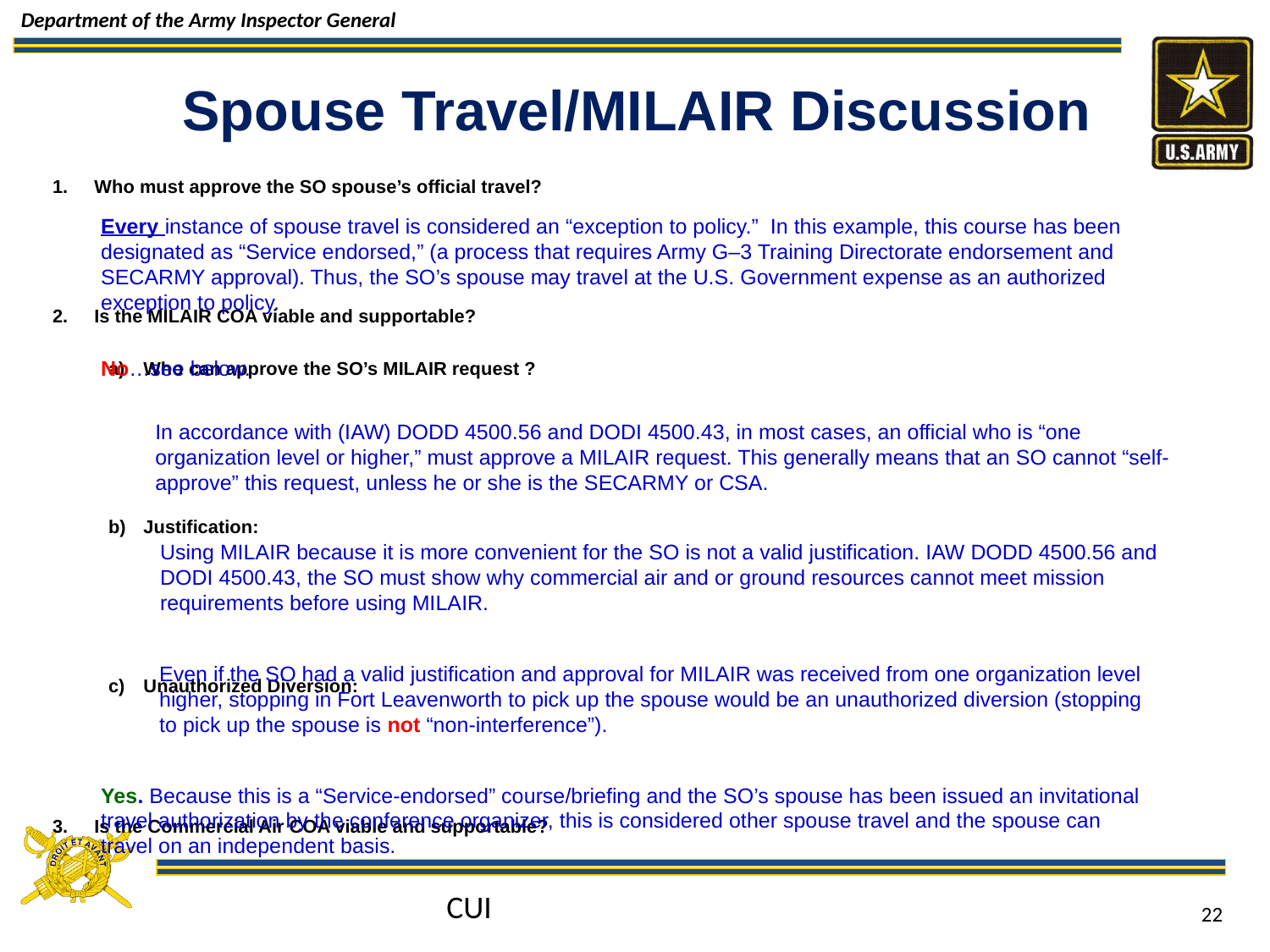

# Spouse Travel/MILAIR Discussion
Who must approve the SO spouse’s official travel?

Is the MILAIR COA viable and supportable?

Who can approve the SO’s MILAIR request ?

Justification:

Unauthorized Diversion:

Is the Commercial Air COA viable and supportable?

Every instance of spouse travel is considered an “exception to policy.”  In this example, this course has been designated as “Service endorsed,” (a process that requires Army G–3 Training Directorate endorsement and SECARMY approval). Thus, the SO’s spouse may travel at the U.S. Government expense as an authorized exception to policy.
No…see below.
In accordance with (IAW) DODD 4500.56 and DODI 4500.43, in most cases, an official who is “one organization level or higher,” must approve a MILAIR request. This generally means that an SO cannot “self-approve” this request, unless he or she is the SECARMY or CSA.

Using MILAIR because it is more convenient for the SO is not a valid justification. IAW DODD 4500.56 and DODI 4500.43, the SO must show why commercial air and or ground resources cannot meet mission requirements before using MILAIR.
Even if the SO had a valid justification and approval for MILAIR was received from one organization level higher, stopping in Fort Leavenworth to pick up the spouse would be an unauthorized diversion (stopping to pick up the spouse is not “non-interference”).
Yes. Because this is a “Service-endorsed” course/briefing and the SO’s spouse has been issued an invitational travel authorization by the conference organizer, this is considered other spouse travel and the spouse can travel on an independent basis.
CUI